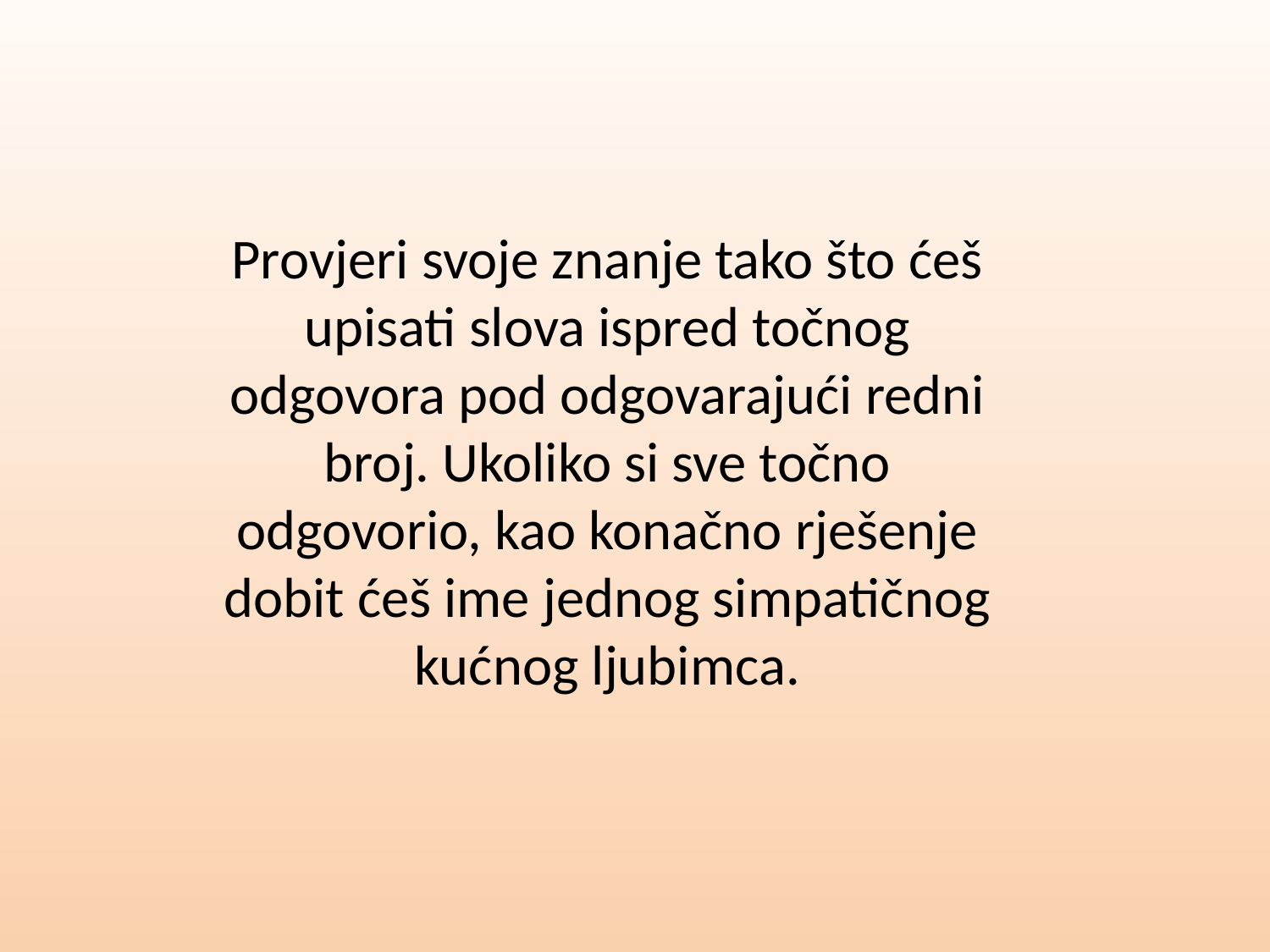

Provjeri svoje znanje tako što ćeš upisati slova ispred točnog odgovora pod odgovarajući redni broj. Ukoliko si sve točno odgovorio, kao konačno rješenje dobit ćeš ime jednog simpatičnog kućnog ljubimca.